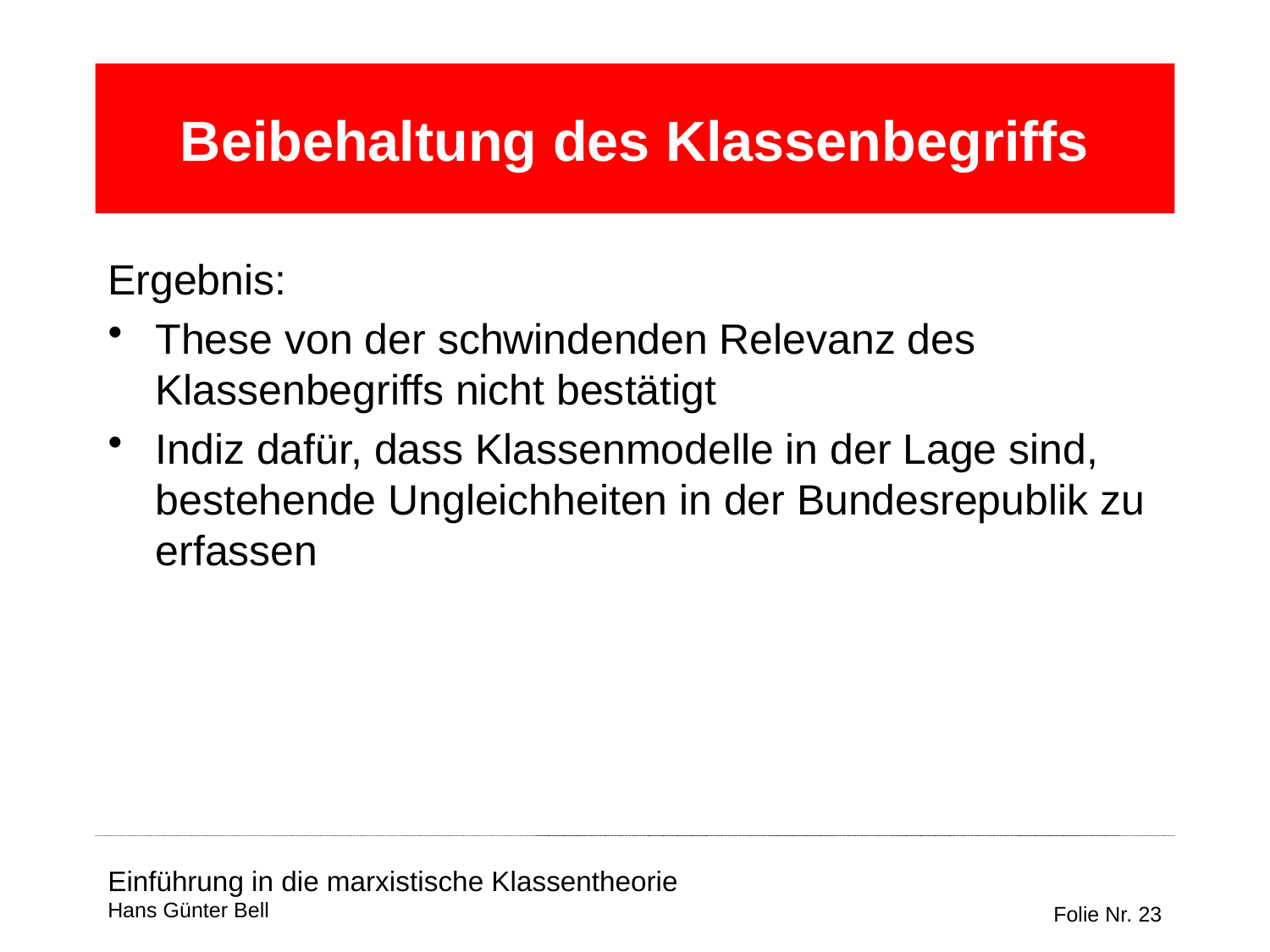

# Beibehaltung des Klassenbegriffs
Ergebnis:
These von der schwindenden Relevanz des Klassenbegriffs nicht bestätigt
Indiz dafür, dass Klassenmodelle in der Lage sind, bestehende Ungleichheiten in der Bundesrepublik zu erfassen